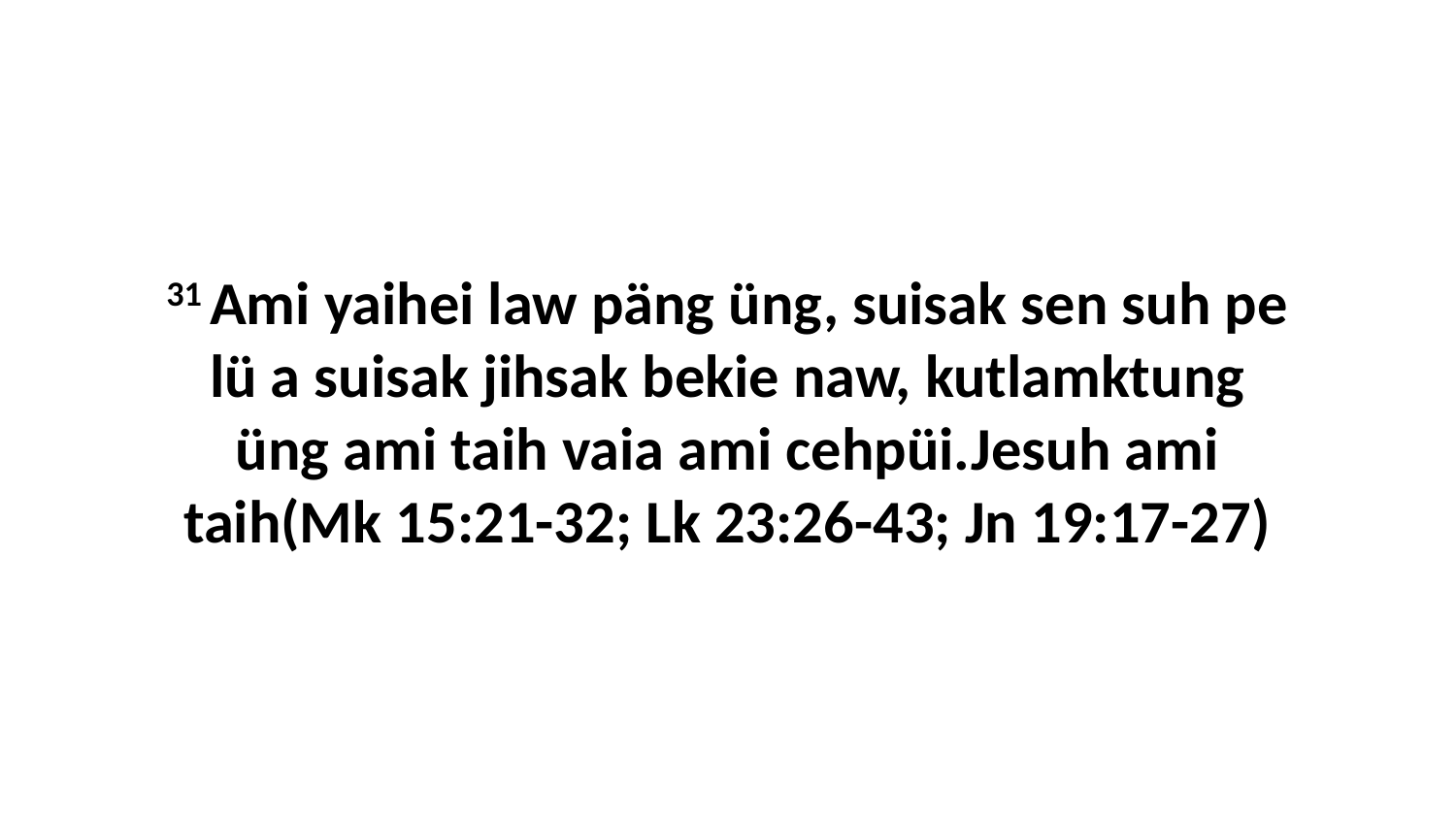

31 Ami yaihei law päng üng, suisak sen suh pe lü a suisak jihsak bekie naw, kutlamktung üng ami taih vaia ami cehpüi.Jesuh ami taih(Mk 15:21-32; Lk 23:26-43; Jn 19:17-27)